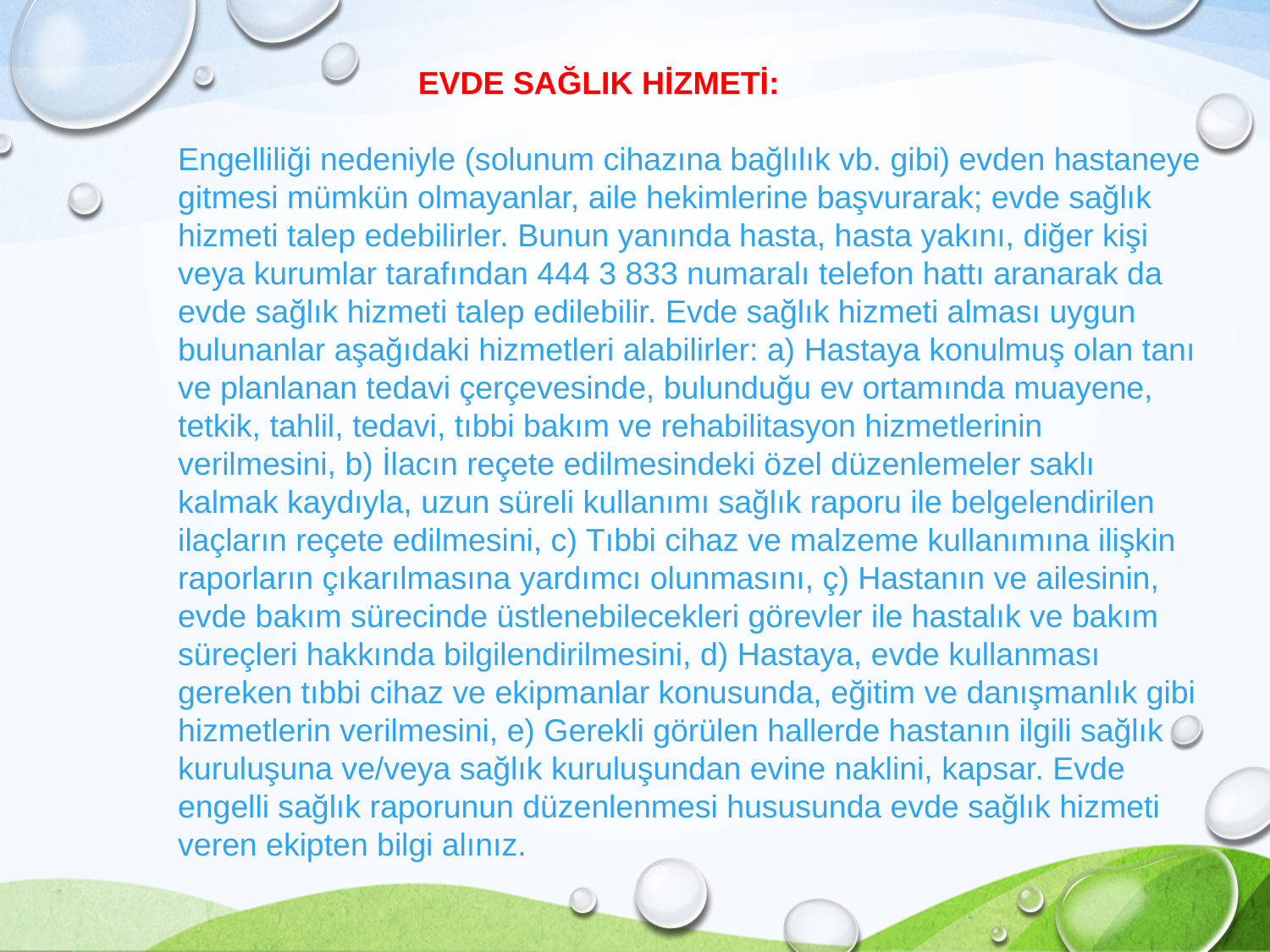

EVDE SAĞLIK HİZMETİ:

Engelliliği nedeniyle (solunum cihazına bağlılık vb. gibi) evden hastaneye gitmesi mümkün olmayanlar, aile hekimlerine başvurarak; evde sağlık hizmeti talep edebilirler. Bunun yanında hasta, hasta yakını, diğer kişi veya kurumlar tarafından 444 3 833 numaralı telefon hattı aranarak da evde sağlık hizmeti talep edilebilir. Evde sağlık hizmeti alması uygun bulunanlar aşağıdaki hizmetleri alabilirler: a) Hastaya konulmuş olan tanı ve planlanan tedavi çerçevesinde, bulunduğu ev ortamında muayene, tetkik, tahlil, tedavi, tıbbi bakım ve rehabilitasyon hizmetlerinin verilmesini, b) İlacın reçete edilmesindeki özel düzenlemeler saklı kalmak kaydıyla, uzun süreli kullanımı sağlık raporu ile belgelendirilen ilaçların reçete edilmesini, c) Tıbbi cihaz ve malzeme kullanımına ilişkin raporların çıkarılmasına yardımcı olunmasını, ç) Hastanın ve ailesinin, evde bakım sürecinde üstlenebilecekleri görevler ile hastalık ve bakım süreçleri hakkında bilgilendirilmesini, d) Hastaya, evde kullanması gereken tıbbi cihaz ve ekipmanlar konusunda, eğitim ve danışmanlık gibi hizmetlerin verilmesini, e) Gerekli görülen hallerde hastanın ilgili sağlık kuruluşuna ve/veya sağlık kuruluşundan evine naklini, kapsar. Evde engelli sağlık raporunun düzenlenmesi hususunda evde sağlık hizmeti veren ekipten bilgi alınız.